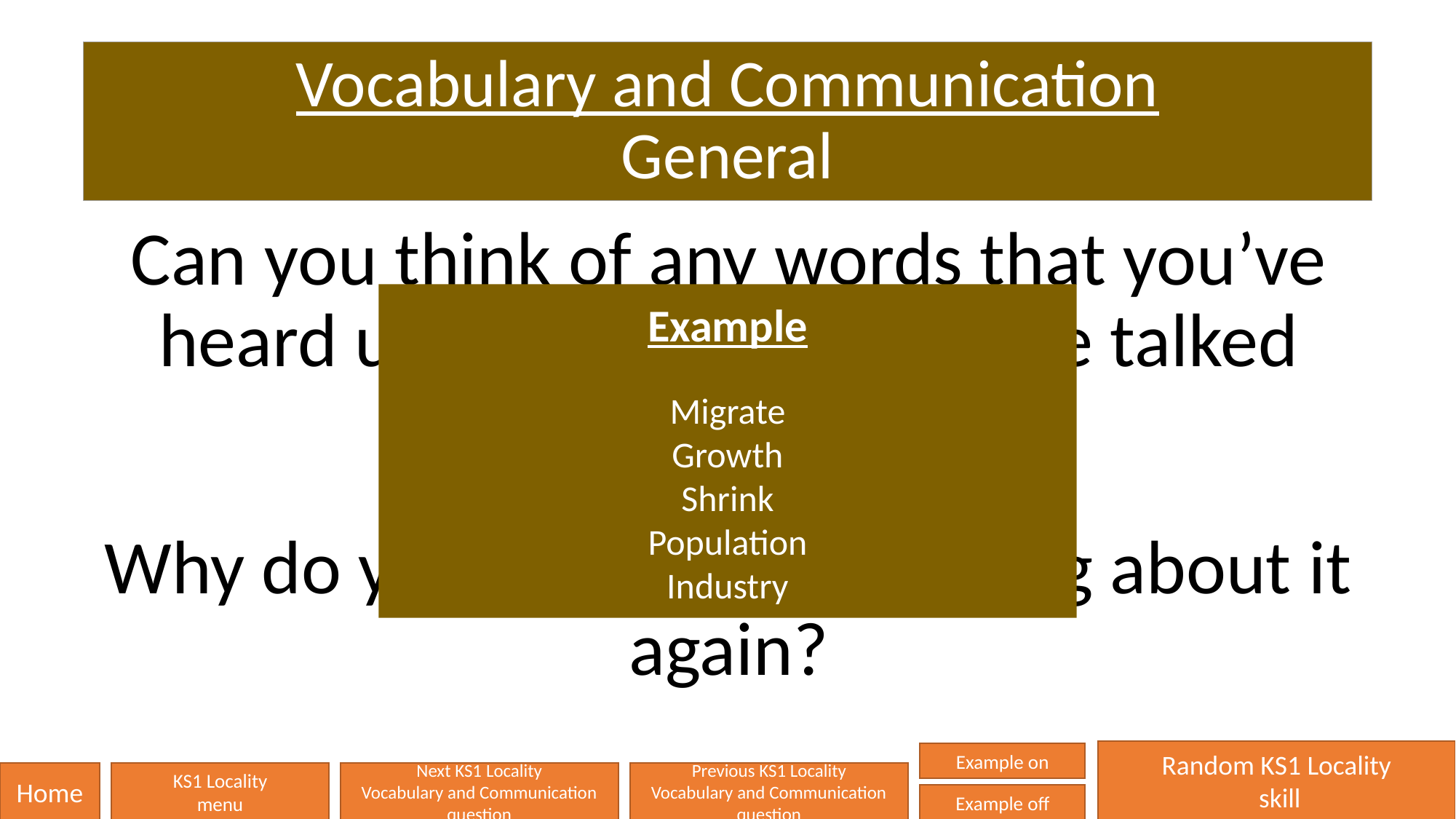

# Vocabulary and Communication General
Can you think of any words that you’ve heard us talk about that we’ve talked about before?

Why do you think we are talking about it again?
Example

Migrate
Growth
Shrink
Population
Industry
Random KS1 Locality
 skill
Example on
Home
KS1 Locality
menu
Next KS1 Locality
Vocabulary and Communication question
Previous KS1 Locality
Vocabulary and Communication question
Example off